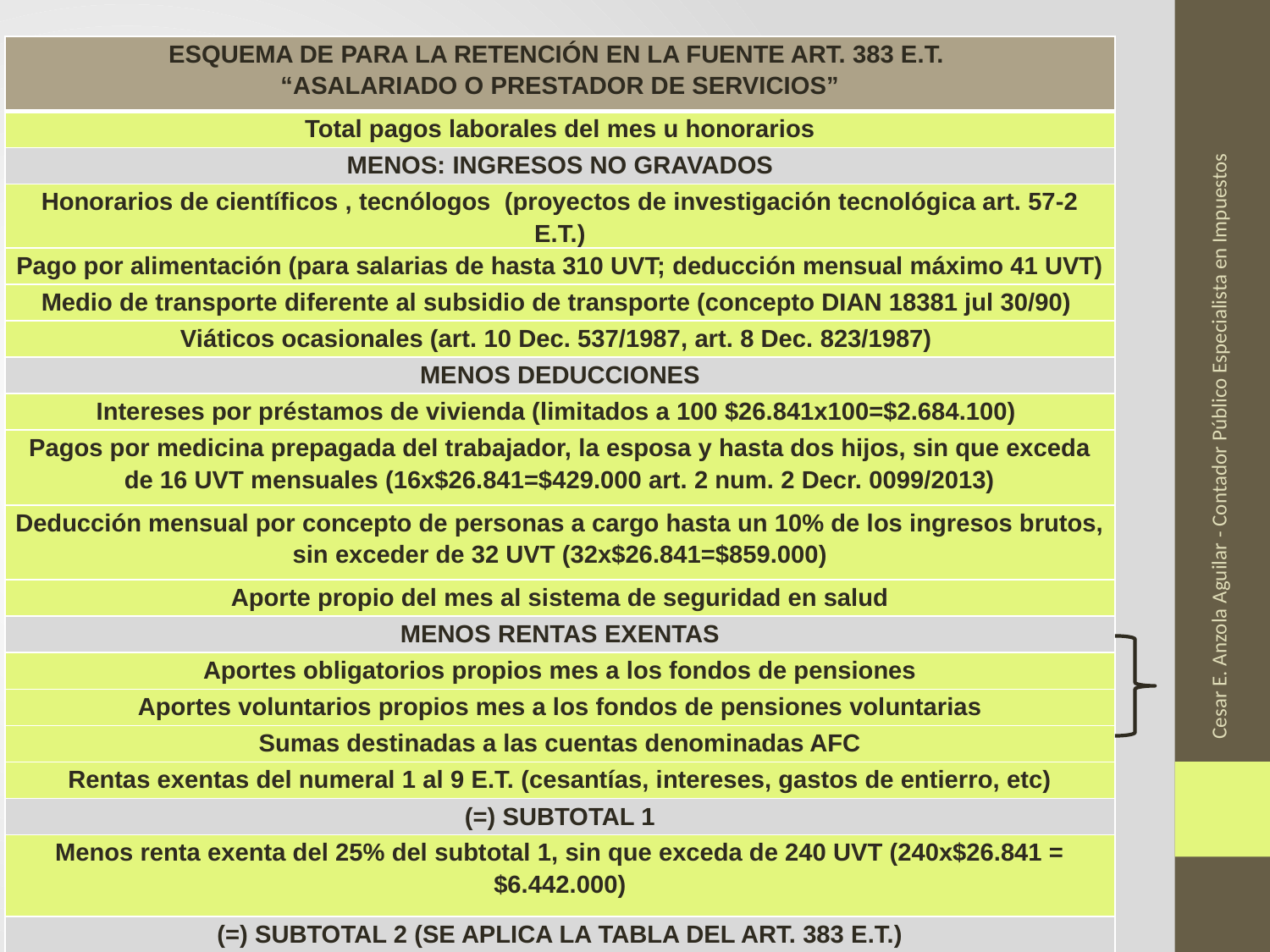

| ESQUEMA DE PARA LA RETENCIÓN EN LA FUENTE ART. 383 E.T. “ASALARIADO O PRESTADOR DE SERVICIOS” |
| --- |
| Total pagos laborales del mes u honorarios |
| MENOS: INGRESOS NO GRAVADOS |
| Honorarios de científicos , tecnólogos (proyectos de investigación tecnológica art. 57-2 E.T.) |
| Pago por alimentación (para salarias de hasta 310 UVT; deducción mensual máximo 41 UVT) |
| Medio de transporte diferente al subsidio de transporte (concepto DIAN 18381 jul 30/90) |
| Viáticos ocasionales (art. 10 Dec. 537/1987, art. 8 Dec. 823/1987) |
| MENOS DEDUCCIONES |
| Intereses por préstamos de vivienda (limitados a 100 $26.841x100=$2.684.100) |
| Pagos por medicina prepagada del trabajador, la esposa y hasta dos hijos, sin que exceda de 16 UVT mensuales (16x$26.841=$429.000 art. 2 num. 2 Decr. 0099/2013) |
| Deducción mensual por concepto de personas a cargo hasta un 10% de los ingresos brutos, sin exceder de 32 UVT (32x$26.841=$859.000) |
| Aporte propio del mes al sistema de seguridad en salud |
| MENOS RENTAS EXENTAS |
| Aportes obligatorios propios mes a los fondos de pensiones |
| Aportes voluntarios propios mes a los fondos de pensiones voluntarias |
| Sumas destinadas a las cuentas denominadas AFC |
| Rentas exentas del numeral 1 al 9 E.T. (cesantías, intereses, gastos de entierro, etc) |
| (=) SUBTOTAL 1 |
| Menos renta exenta del 25% del subtotal 1, sin que exceda de 240 UVT (240x$26.841 = $6.442.000) |
| (=) SUBTOTAL 2 (SE APLICA LA TABLA DEL ART. 383 E.T.) |
Cesar E. Anzola Aguilar - Contador Público Especialista en Impuestos